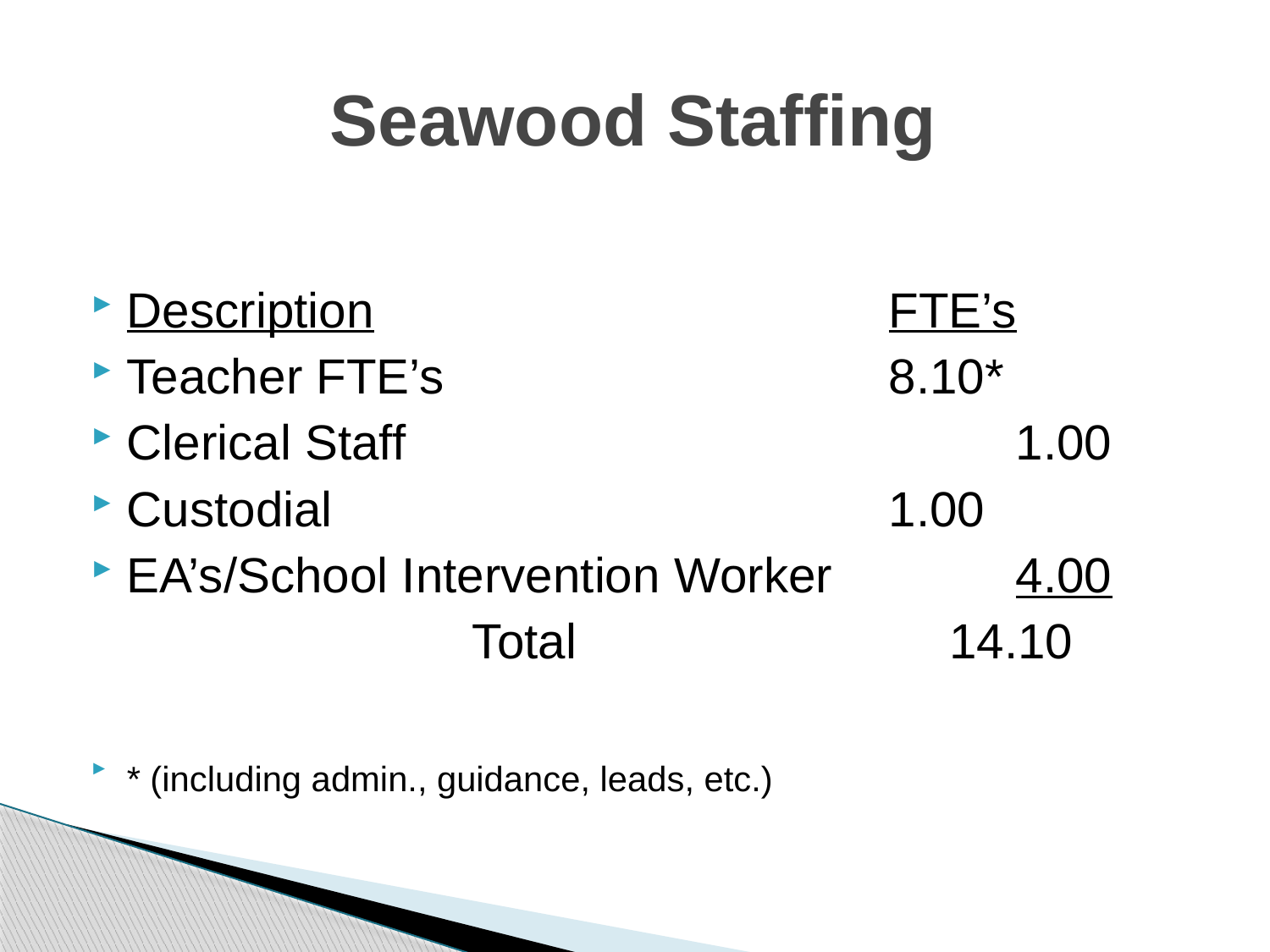

# Seawood Staffing

Description					FTE’s
Teacher FTE’s 				8.10*
Clerical Staff					1.00
Custodial 					1.00
EA’s/School Intervention Worker		4.00
			Total			       14.10

* (including admin., guidance, leads, etc.)